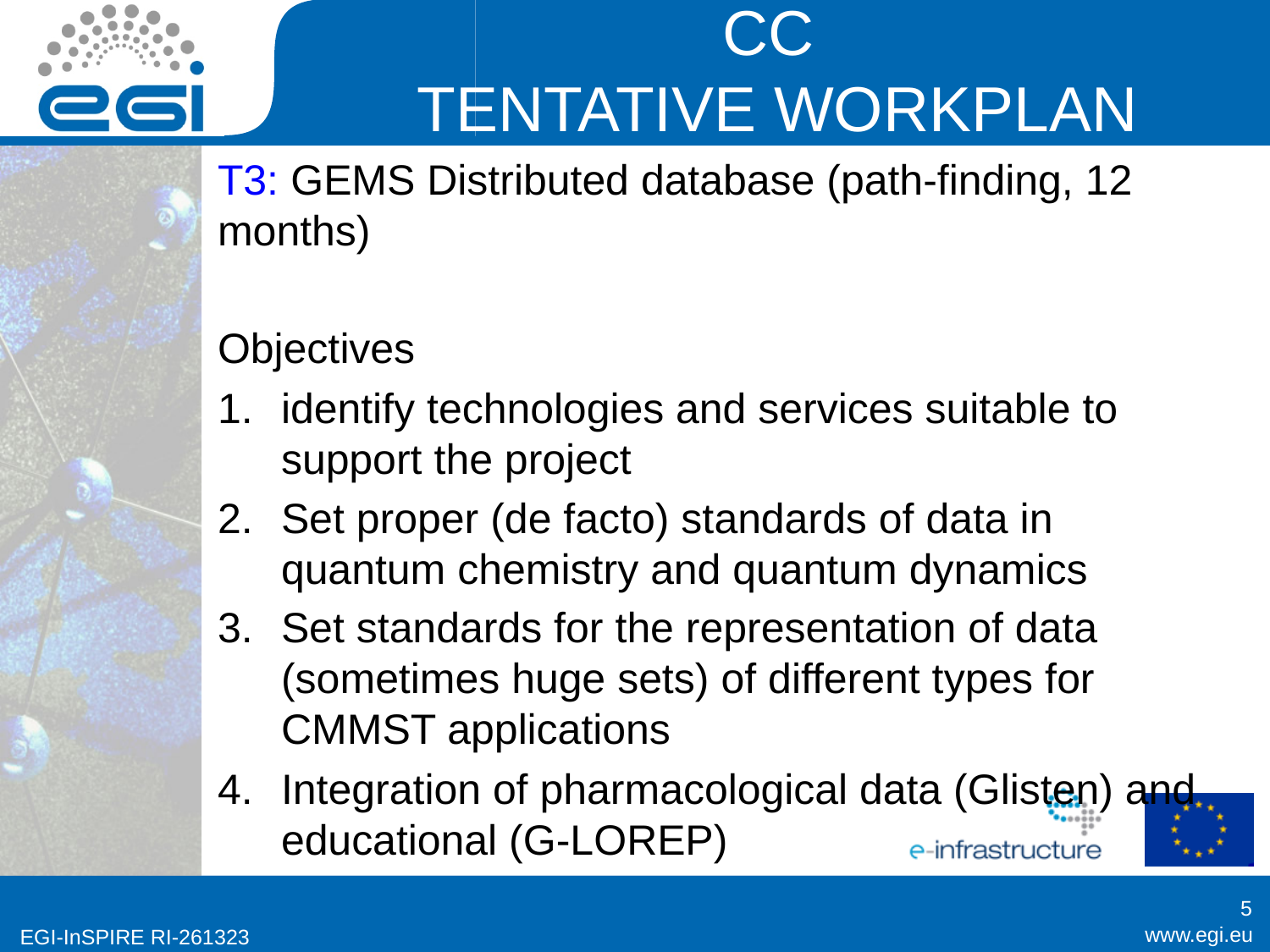

# CC TENTATIVE WORKPLAN
T3: GEMS Distributed database (path-finding, 12 months)

Objectives
identify technologies and services suitable to support the project
Set proper (de facto) standards of data in quantum chemistry and quantum dynamics
Set standards for the representation of data (sometimes huge sets) of different types for CMMST applications
Integration of pharmacological data (Glisten) and educational (G-LOREP)

5